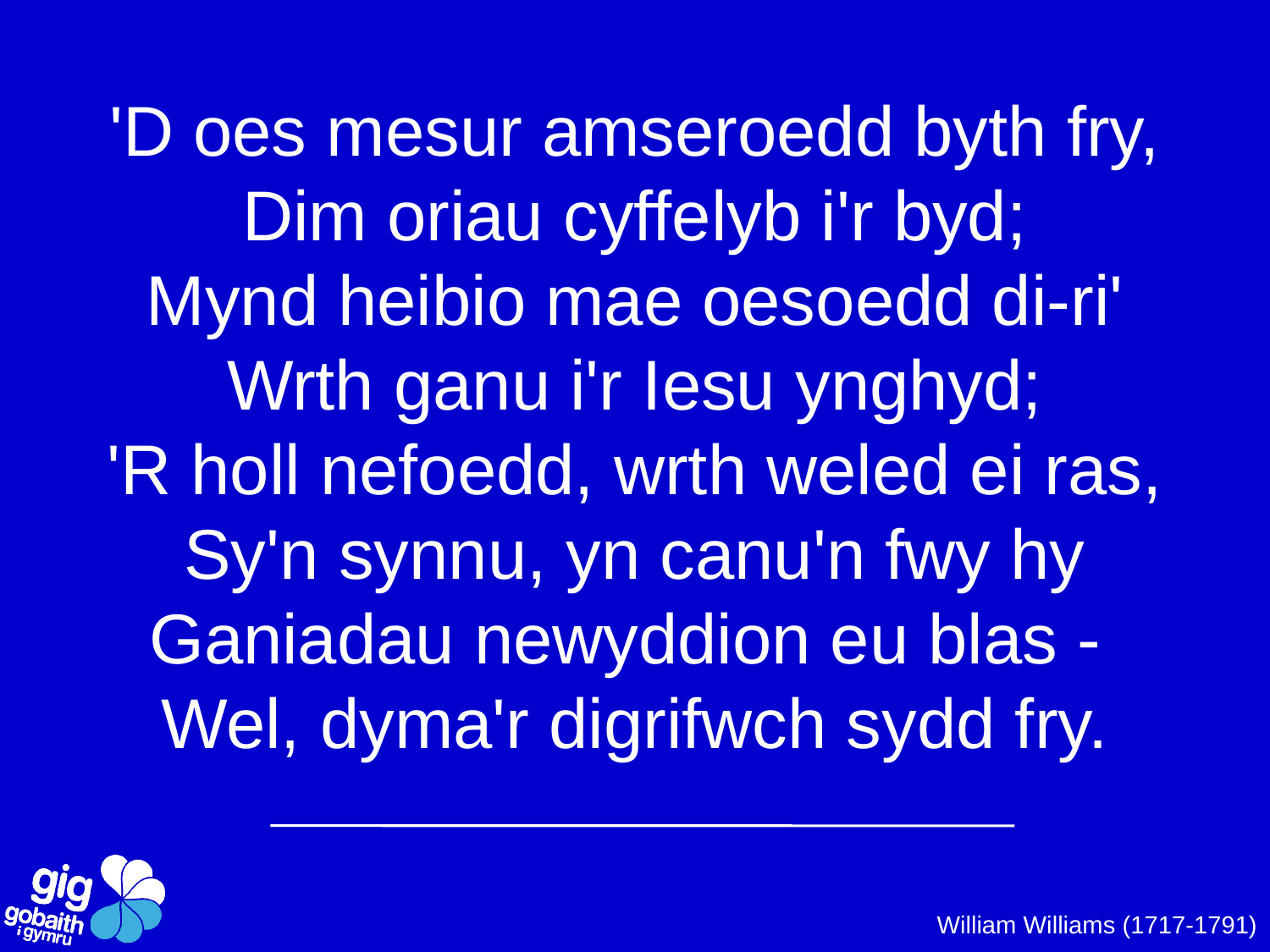

'D oes mesur amseroedd byth fry,
Dim oriau cyffelyb i'r byd;
Mynd heibio mae oesoedd di-ri'
Wrth ganu i'r Iesu ynghyd;
'R holl nefoedd, wrth weled ei ras,
Sy'n synnu, yn canu'n fwy hy
Ganiadau newyddion eu blas -
Wel, dyma'r digrifwch sydd fry.
William Williams (1717-1791)